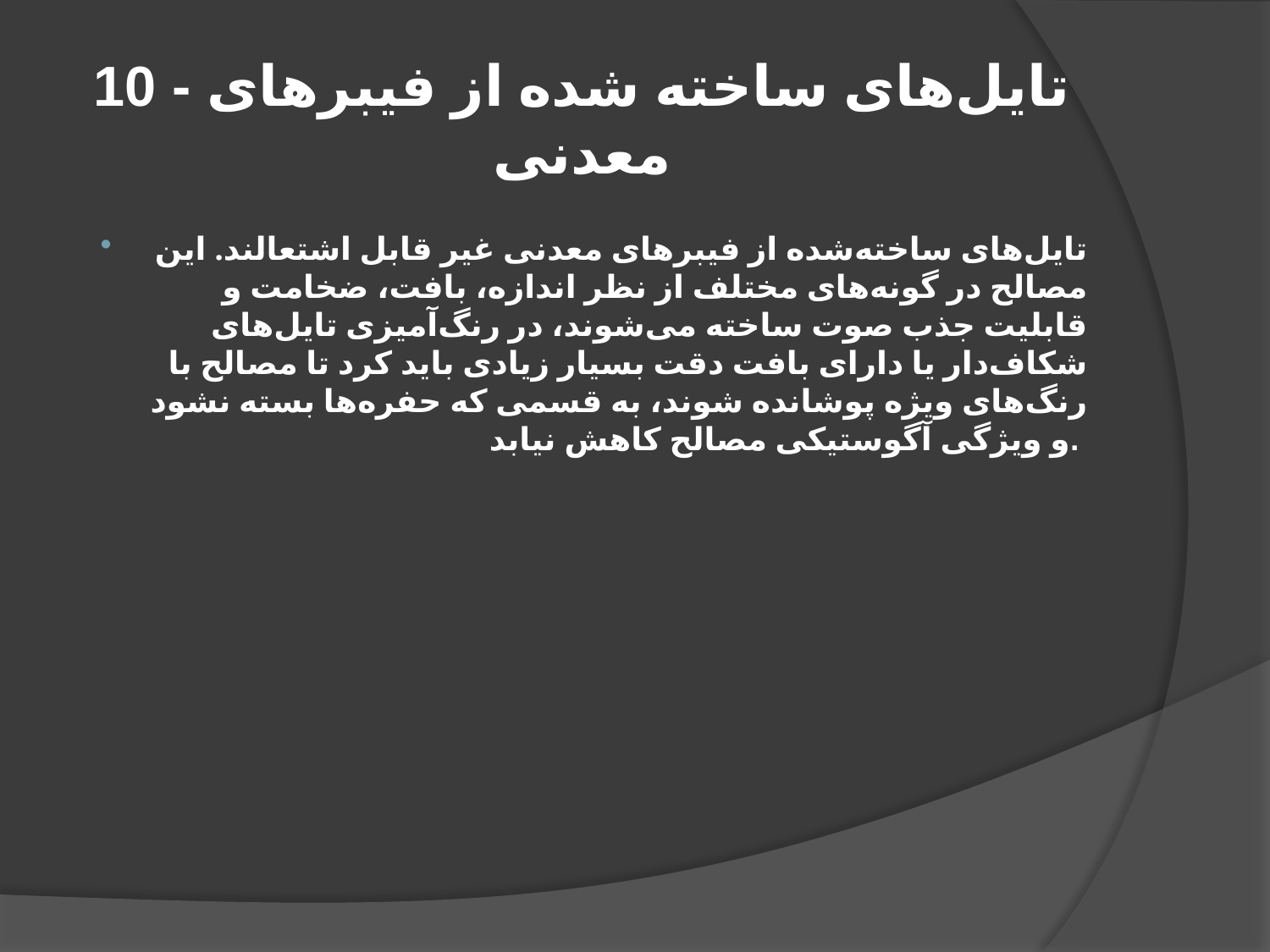

# 10 - تایل‌های ساخته شده از فیبرهای معدنی
تایل‌های ساخته‌شده از فیبرهای معدنی غیر قابل اشتعالند. این مصالح در گونه‌های مختلف از نظر اندازه، بافت، ضخامت و قابلیت جذب صوت ساخته می‌شوند، در رنگ‌آمیزی تایل‌های شکاف‌دار یا دارای بافت دقت بسیار زیادی باید کرد تا مصالح با رنگ‌های ویژه پوشانده شوند، به قسمی که حفره‌ها بسته نشود و ویژگی آگوستیکی مصالح کاهش نیابد.